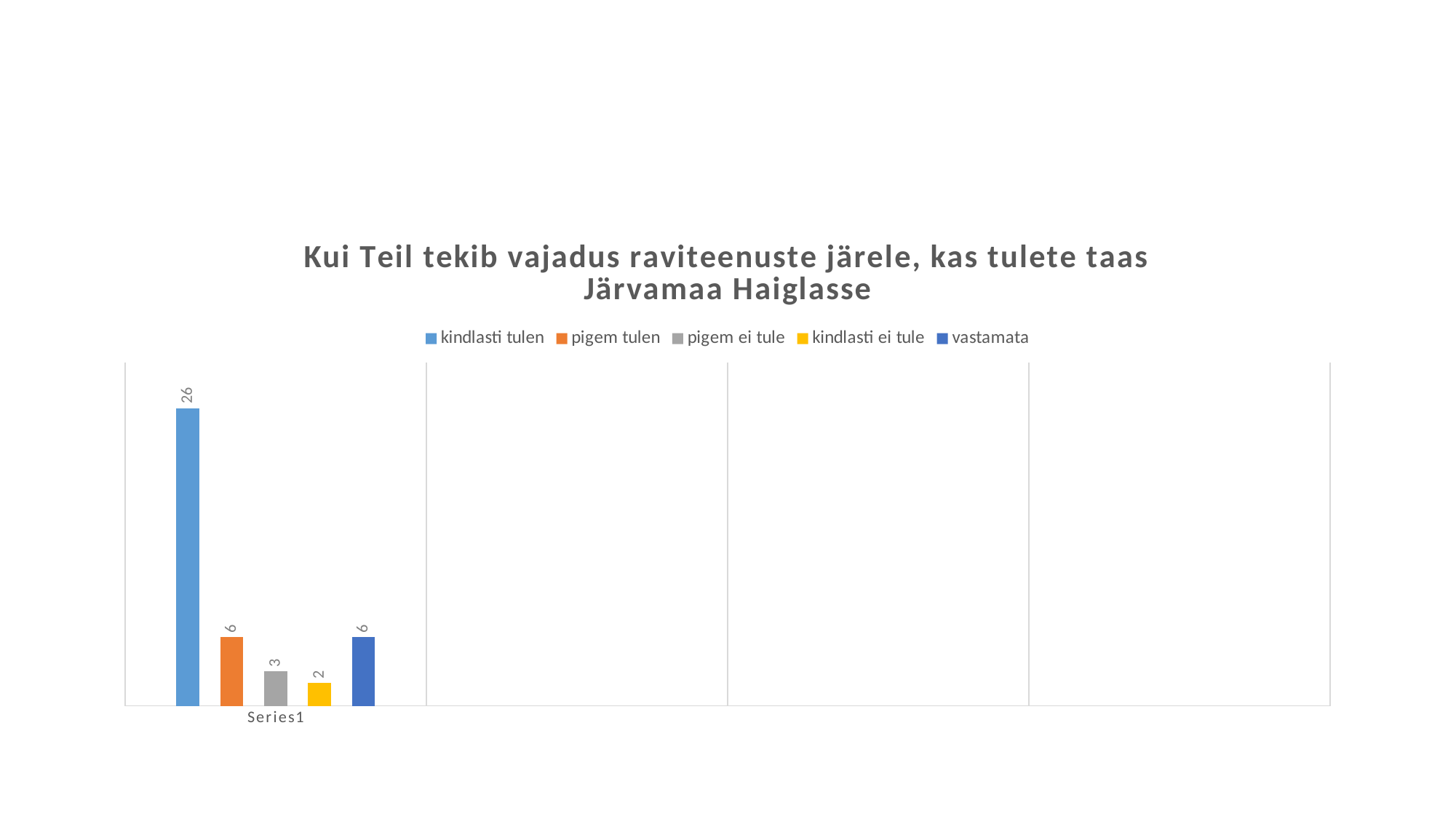

#

### Chart: Kui Teil tekib vajadus raviteenuste järele, kas tulete taas Järvamaa Haiglasse

| Category | kindlasti tulen | pigem tulen | pigem ei tule | kindlasti ei tule | vastamata |
|---|---|---|---|---|---|
|  | 26.0 | 6.0 | 3.0 | 2.0 | 6.0 |
|  | None | None | None | None | None |
|  | None | None | None | None | None |
|  | None | None | None | None | None |